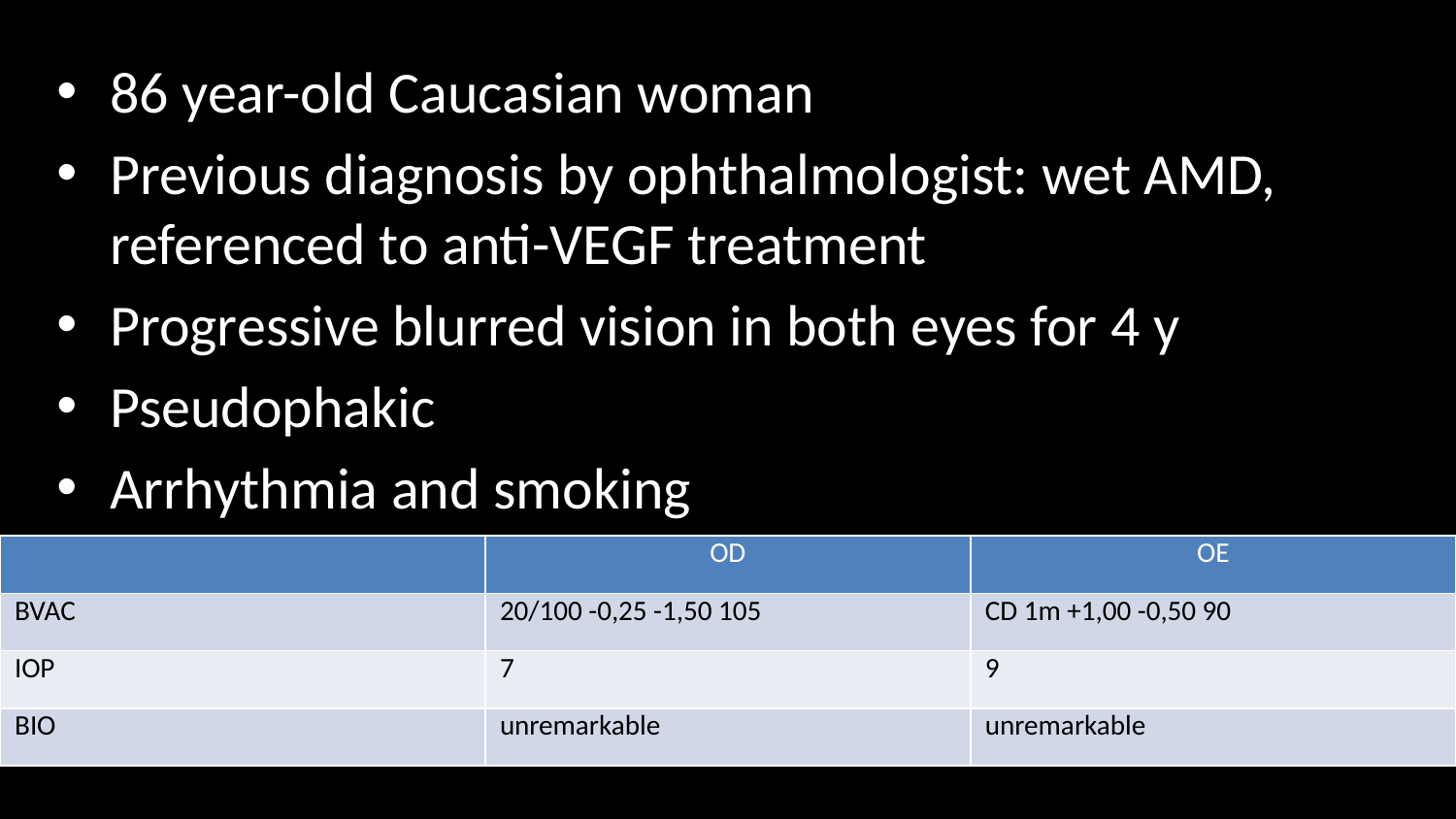

86 year-old Caucasian woman
Previous diagnosis by ophthalmologist: wet AMD, referenced to anti-VEGF treatment
Progressive blurred vision in both eyes for 4 y
Pseudophakic
Arrhythmia and smoking
|  | OD | OE |
| --- | --- | --- |
| BVAC | 20/100 -0,25 -1,50 105 | CD 1m +1,00 -0,50 90 |
| IOP | 7 | 9 |
| BIO | unremarkable | unremarkable |